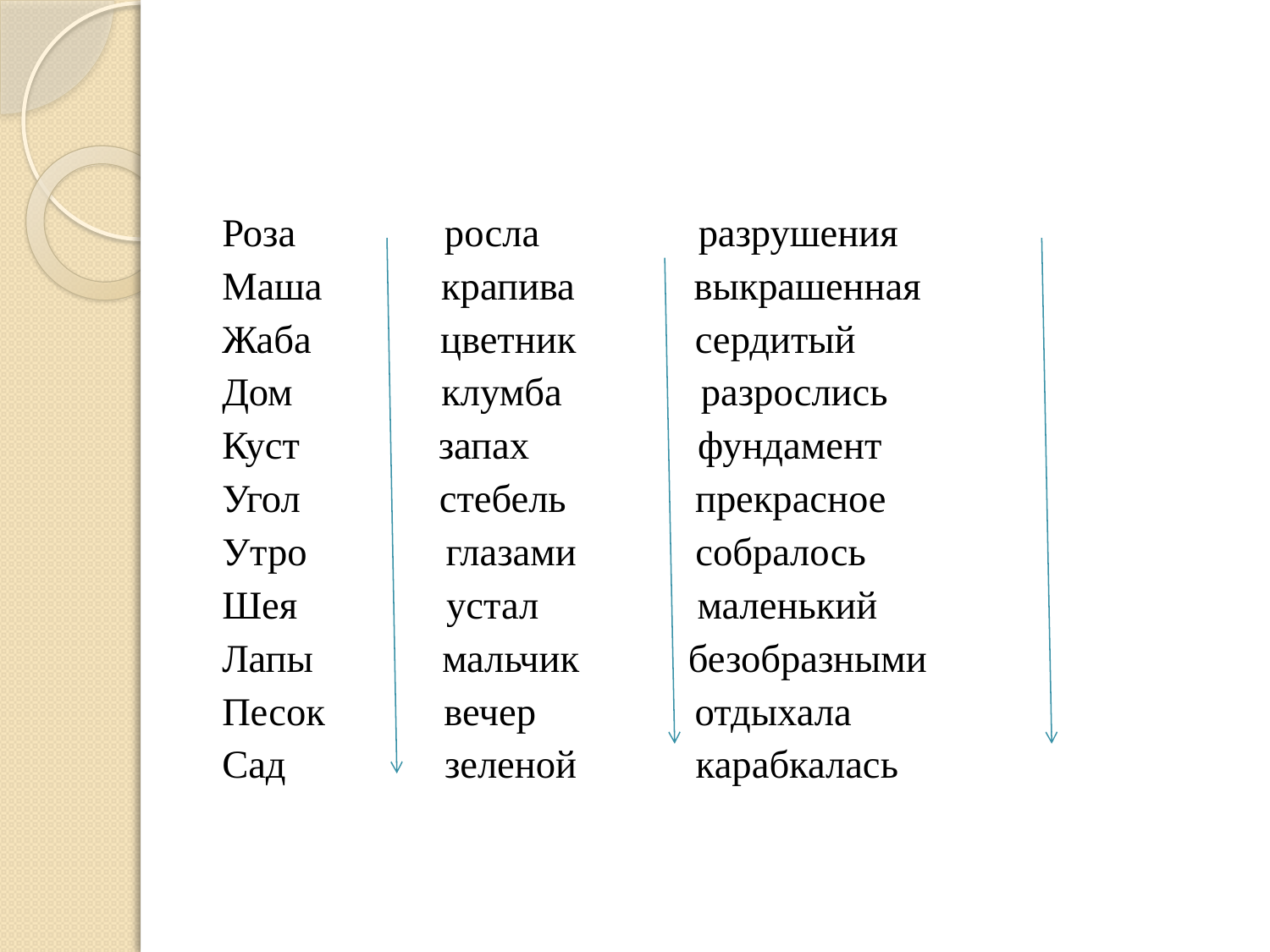

#
Роза               росла                разрушения
Маша            крапива            выкрашенная
Жаба             цветник            сердитый
Дом               клумба              разрослись
Куст              запах                 фундамент
Угол              стебель             прекрасное
Утро              глазами            собралось
Шея               устал                маленький
Лапы             мальчик           безобразными
Песок            вечер                отдыхала
Сад                зеленой            карабкалась